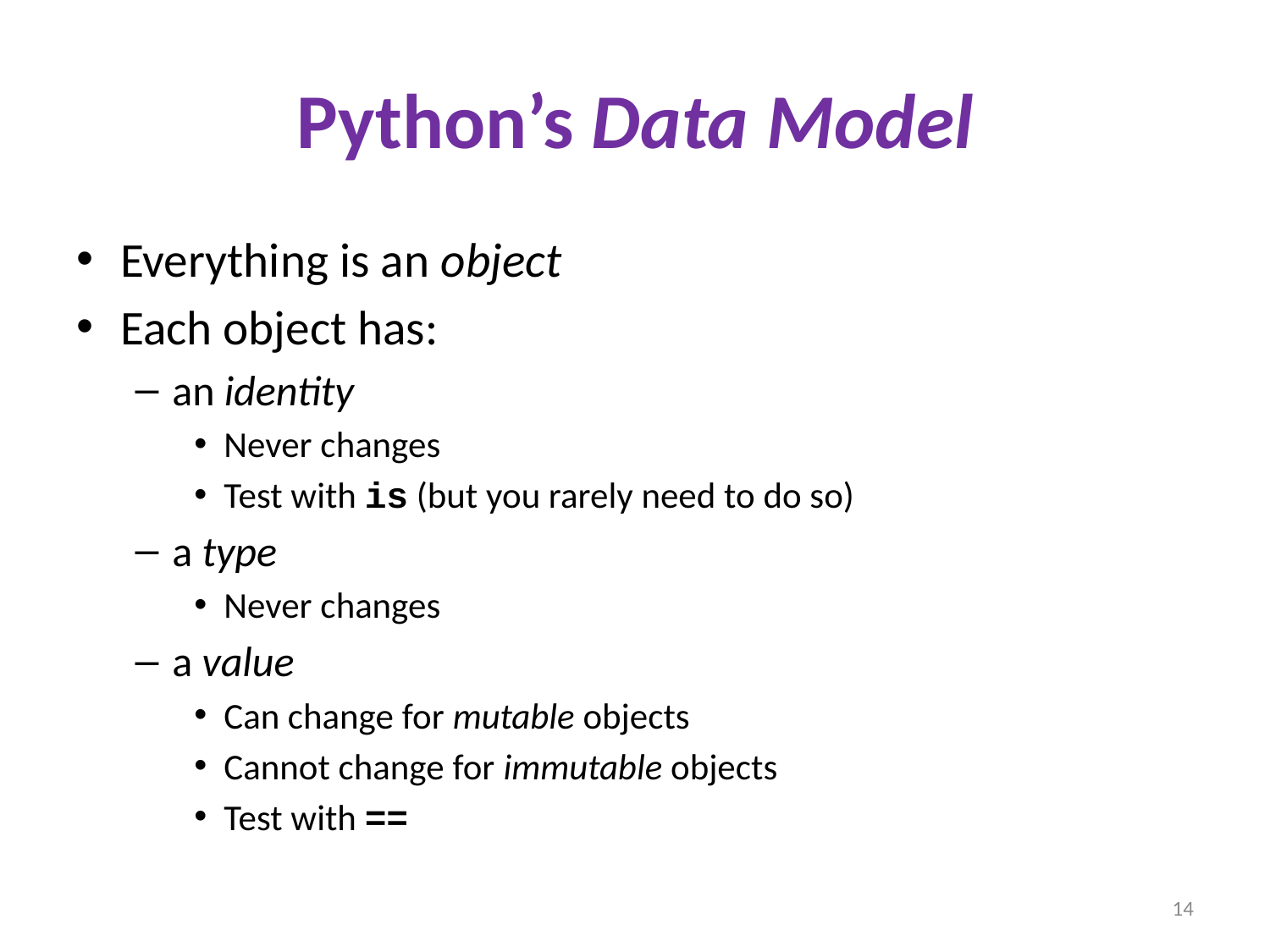

# Python’s Data Model
Everything is an object
Each object has:
an identity
Never changes
Test with is (but you rarely need to do so)
a type
Never changes
a value
Can change for mutable objects
Cannot change for immutable objects
Test with ==

14